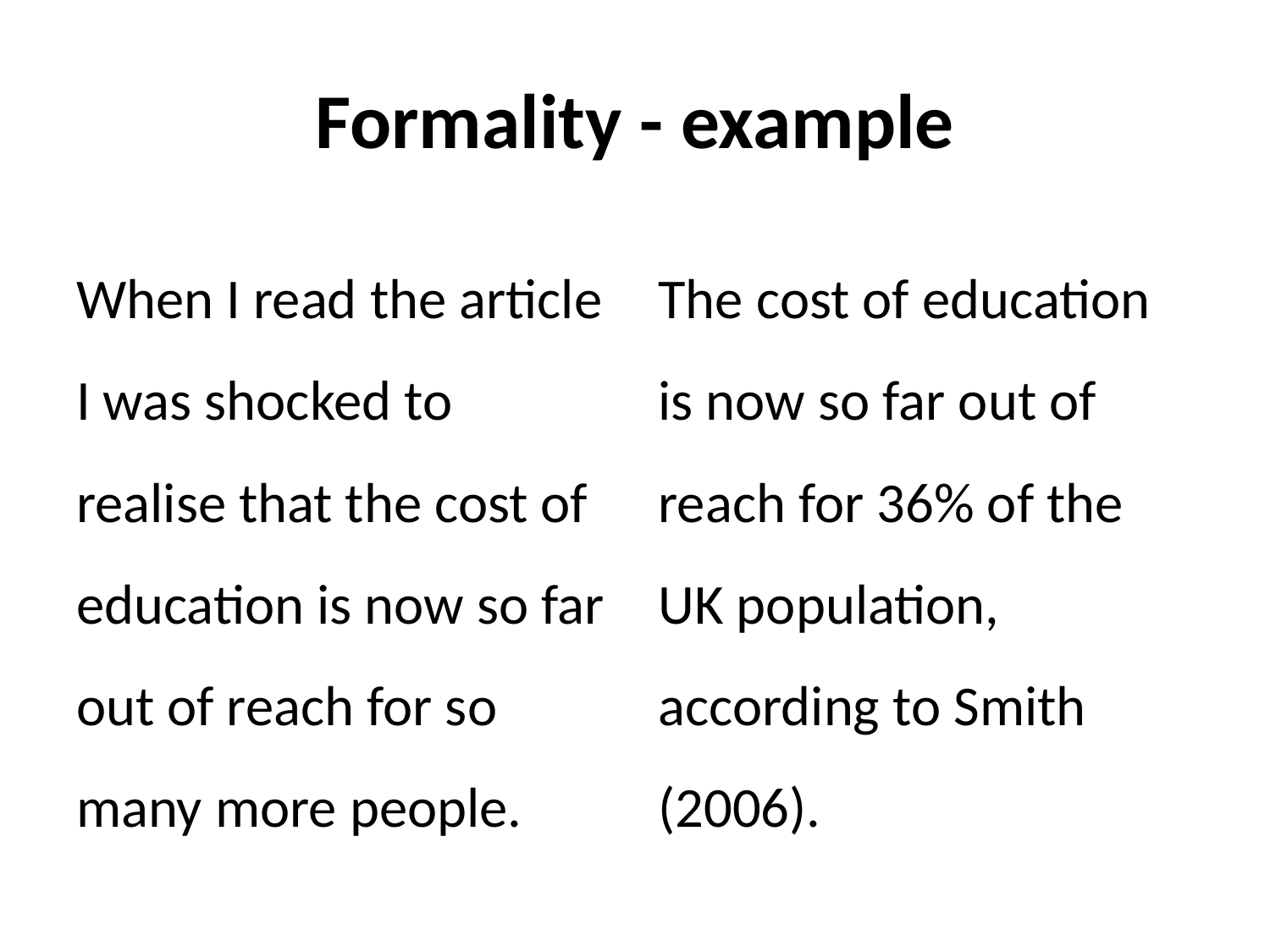

# Formality - example
When I read the article I was shocked to realise that the cost of education is now so far out of reach for so many more people.

The cost of education is now so far out of reach for 36% of the UK population, according to Smith (2006).